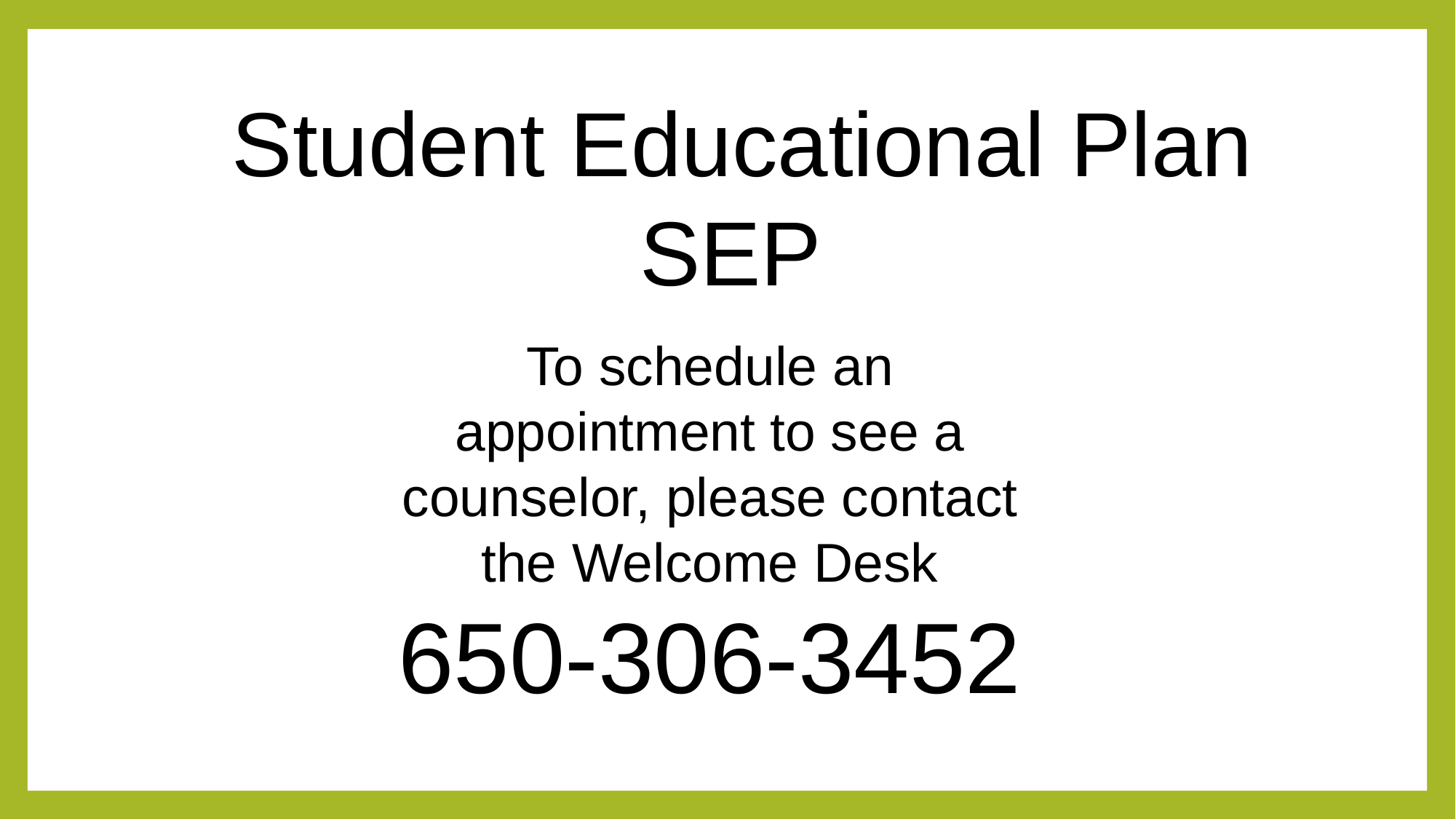

Student Educational Plan
SEP

To schedule an appointment to see a counselor, please contact the Welcome Desk 650-306-3452